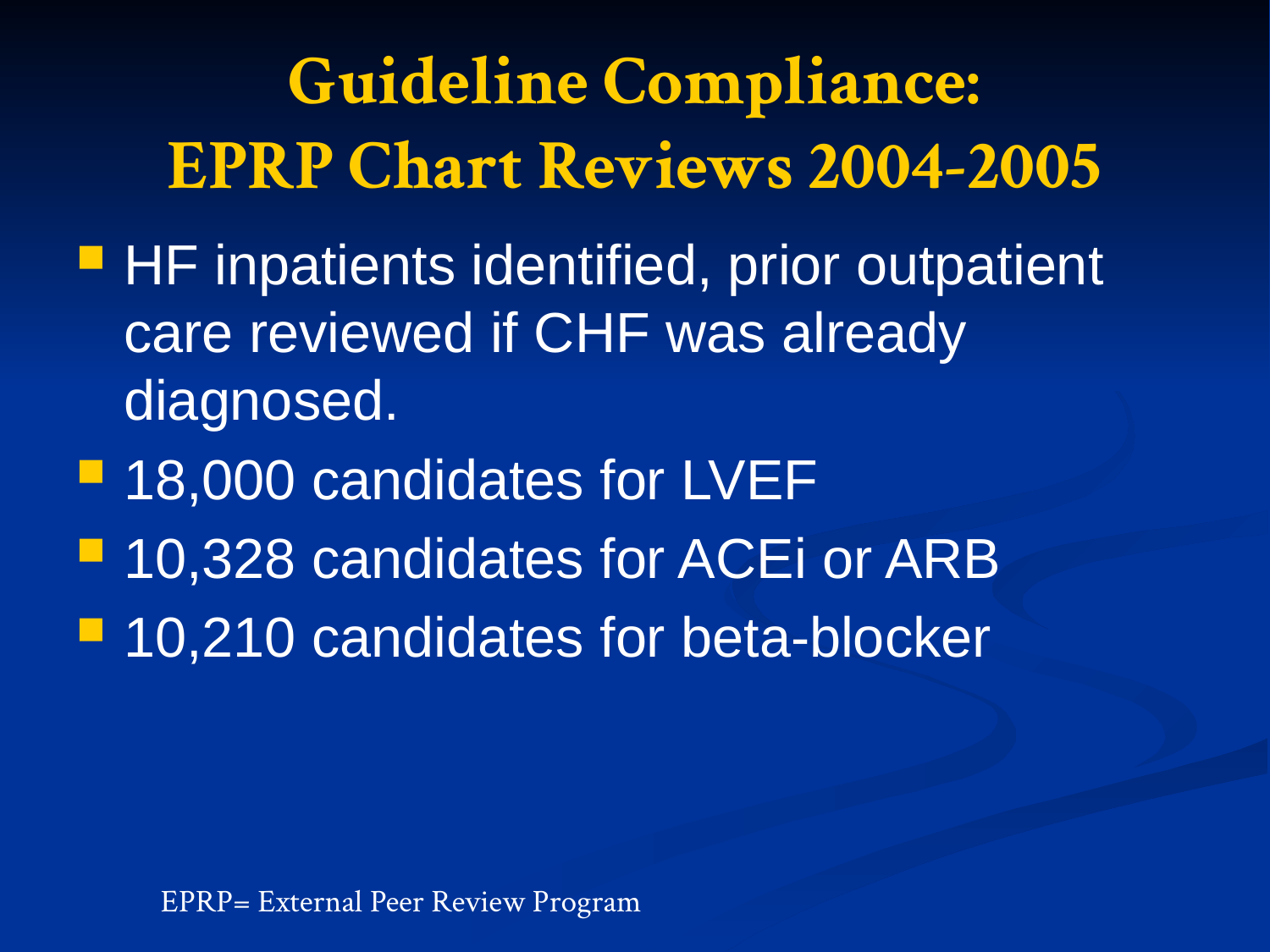

# Guideline Compliance: EPRP Chart Reviews 2004-2005
HF inpatients identified, prior outpatient care reviewed if CHF was already diagnosed.
18,000 candidates for LVEF
10,328 candidates for ACEi or ARB
10,210 candidates for beta-blocker
EPRP= External Peer Review Program